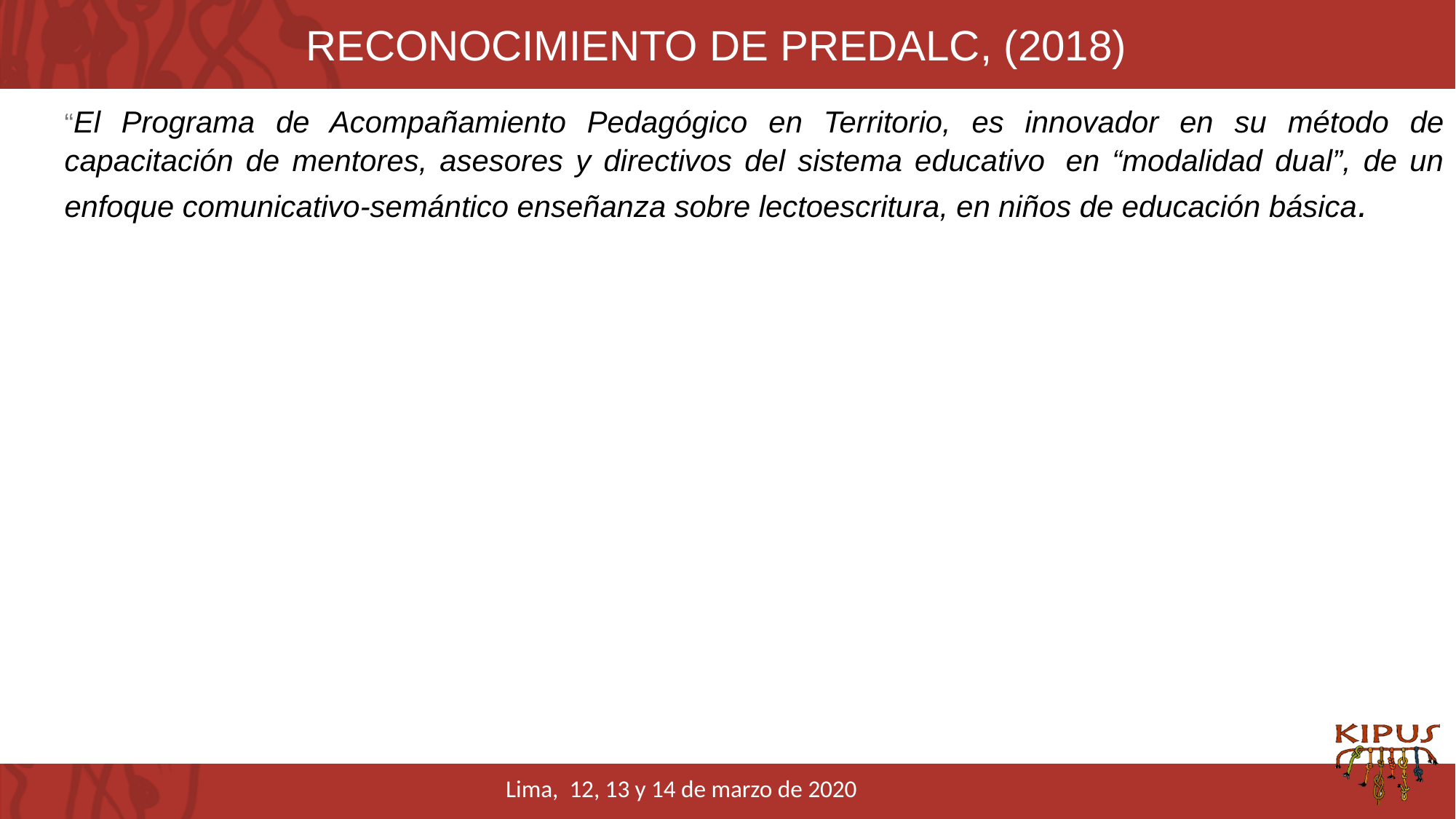

RECONOCIMIENTO DE PREDALC, (2018)
“El Programa de Acompañamiento Pedagógico en Territorio, es innovador en su método de capacitación de mentores, asesores y directivos del sistema educativo  en “modalidad dual”, de un enfoque comunicativo-semántico enseñanza sobre lectoescritura, en niños de educación básica.
Modalidad dual